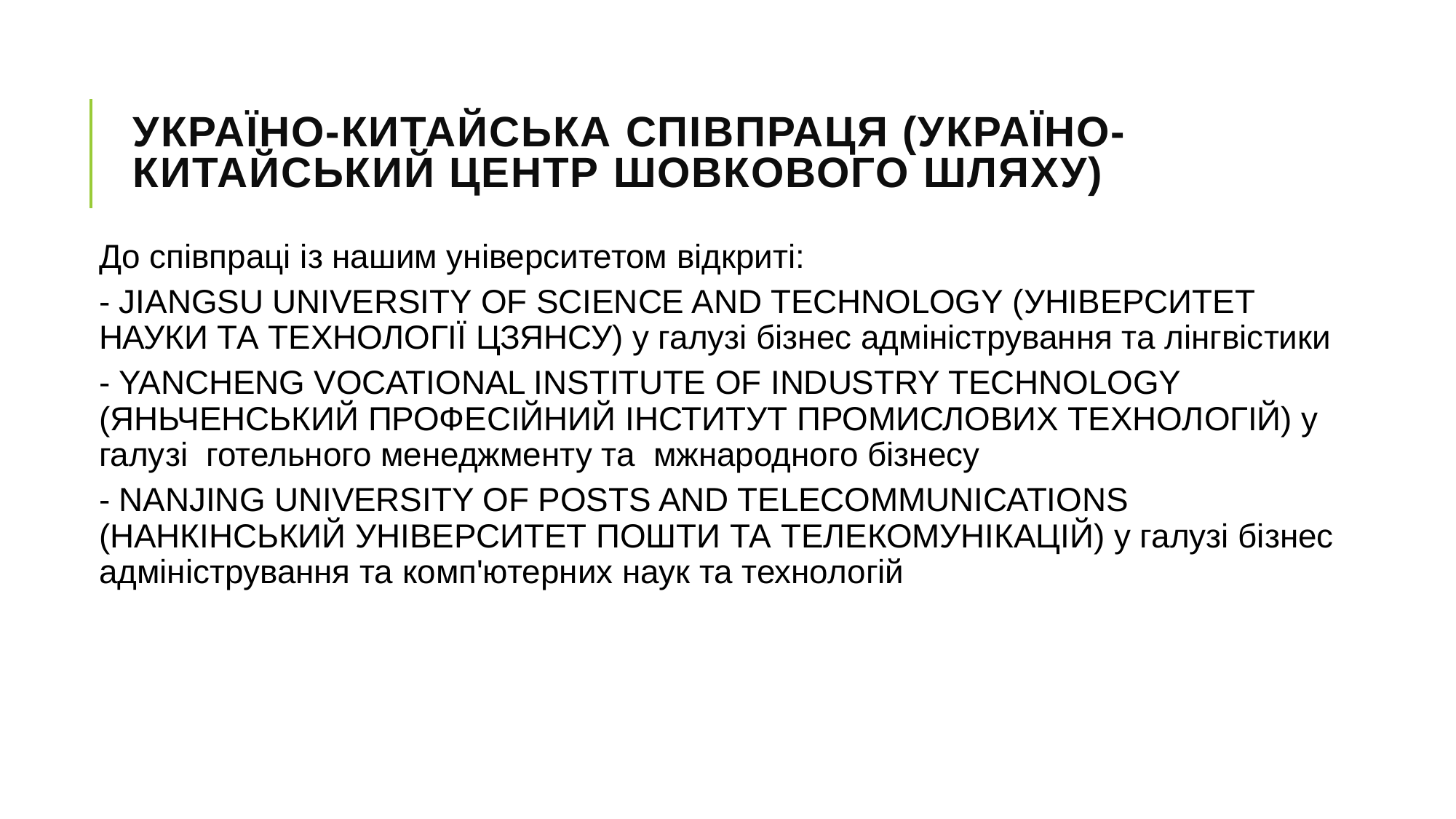

# Україно-китайська співпраця (Україно-Китайський Центр Шовкового Шляху)
До співпраці із нашим університетом відкриті:
- JIANGSU UNIVERSITY OF SCIENCE AND TECHNOLOGY (УНІВЕРСИТЕТ НАУКИ ТА ТЕХНОЛОГІЇ ЦЗЯНСУ) у галузі бізнес адміністрування та лінгвістики
- YANCHENG VOCATIONAL INSTITUTE OF INDUSTRY TECHNOLOGY (ЯНЬЧЕНСЬКИЙ ПРОФЕСІЙНИЙ ІНСТИТУТ ПРОМИСЛОВИХ ТЕХНОЛОГІЙ) у галузі  готельного менеджменту та  мжнародного бізнесу
- NANJING UNIVERSITY OF POSTS AND TELECOMMUNICATIONS (НАНКІНСЬКИЙ УНІВЕРСИТЕТ ПОШТИ ТА ТЕЛЕКОМУНІКАЦІЙ) у галузі бізнес адміністрування та комп'ютерних наук та технологій